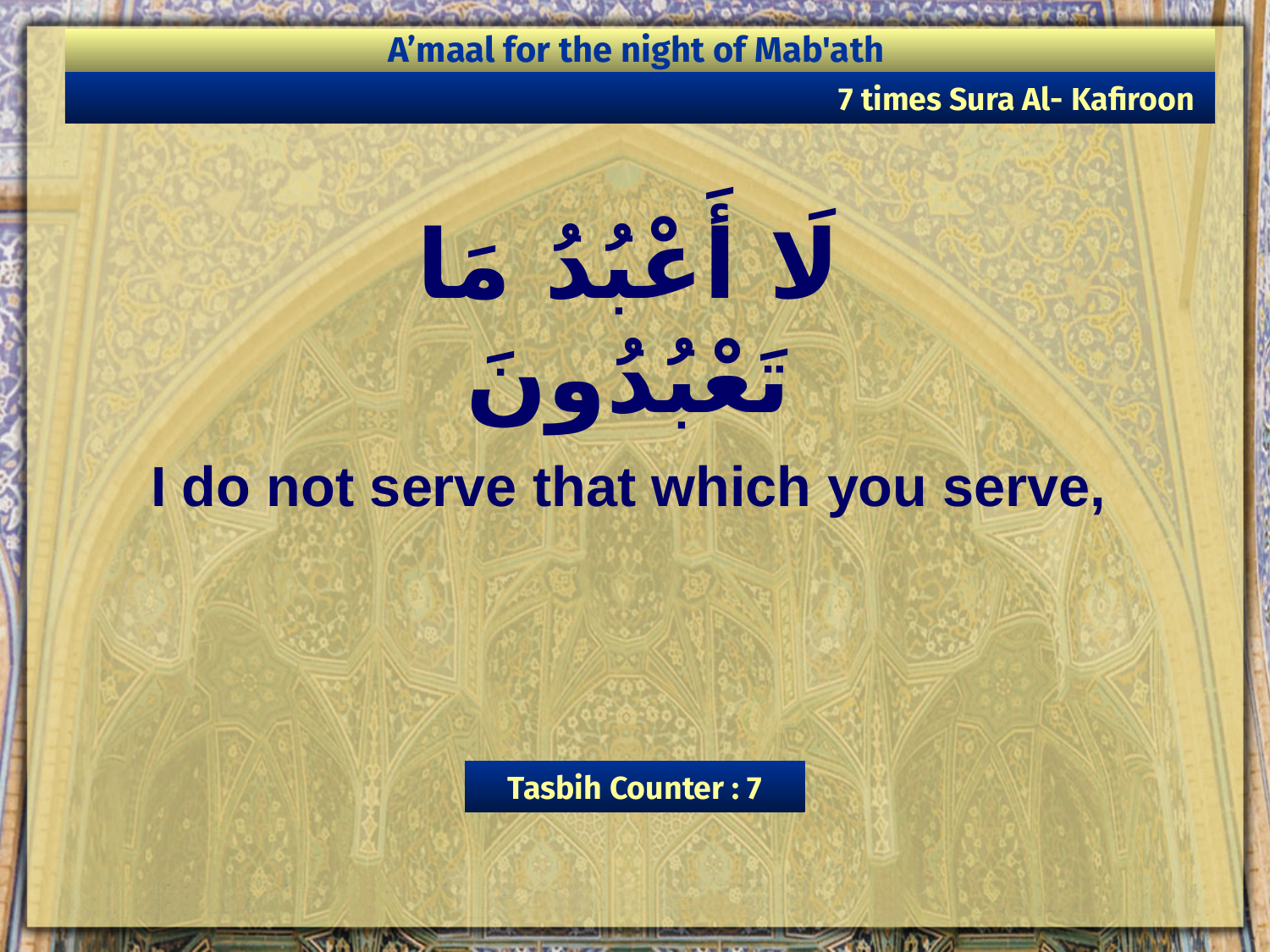

A’maal for the night of Mab'ath
7 times Sura Al- Kafiroon
لَا أَعْبُدُ مَا تَعْبُدُونَ
I do not serve that which you serve,
Tasbih Counter : 7